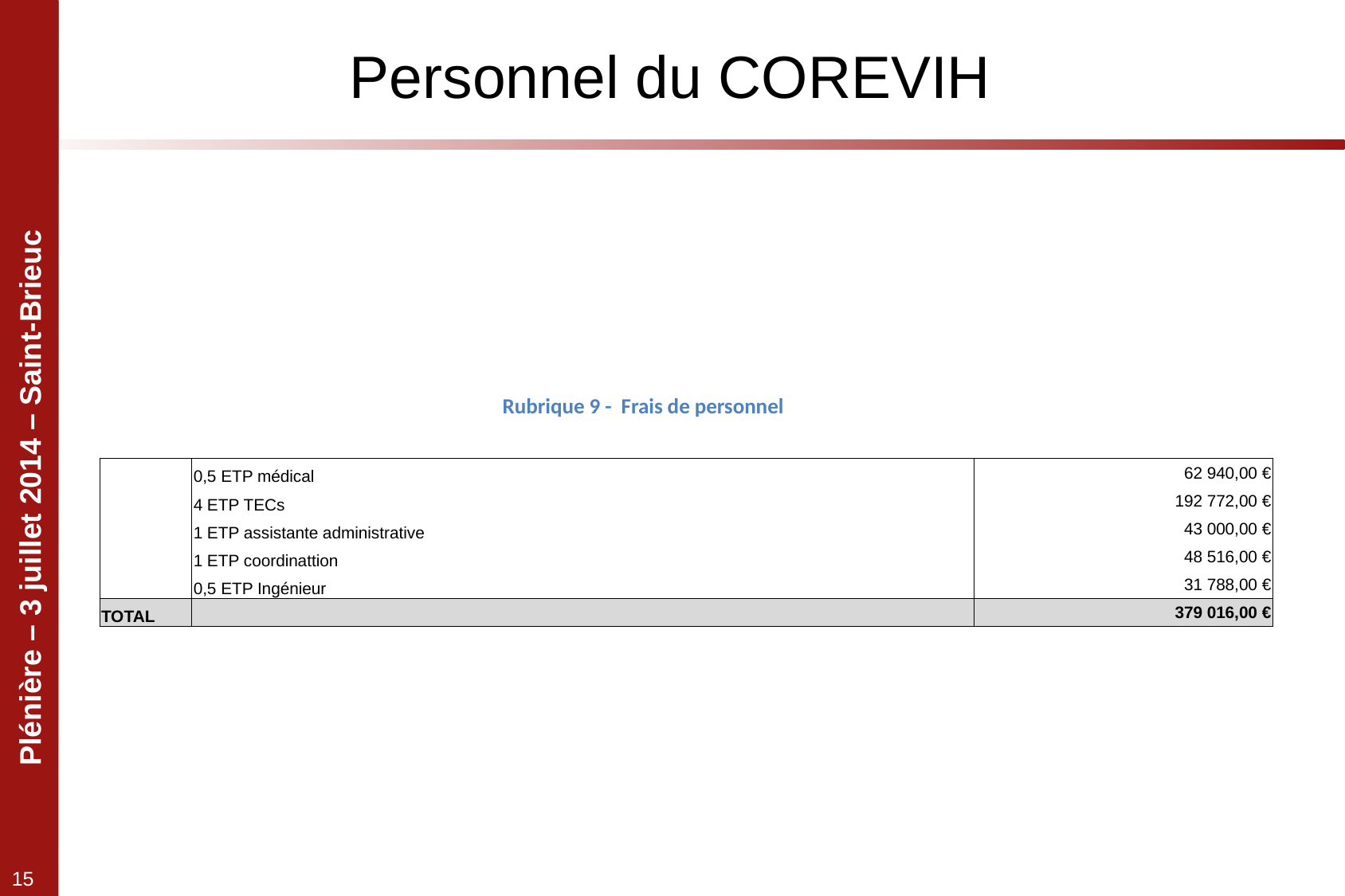

# Personnel du COREVIH
| Rubrique 9 - Frais de personnel |  |  |
| --- | --- | --- |
|  | 0,5 ETP médical | 62 940,00 € |
|  | 4 ETP TECs | 192 772,00 € |
|  | 1 ETP assistante administrative | 43 000,00 € |
|  | 1 ETP coordinattion | 48 516,00 € |
|  | 0,5 ETP Ingénieur | 31 788,00 € |
| TOTAL |  | 379 016,00 € |